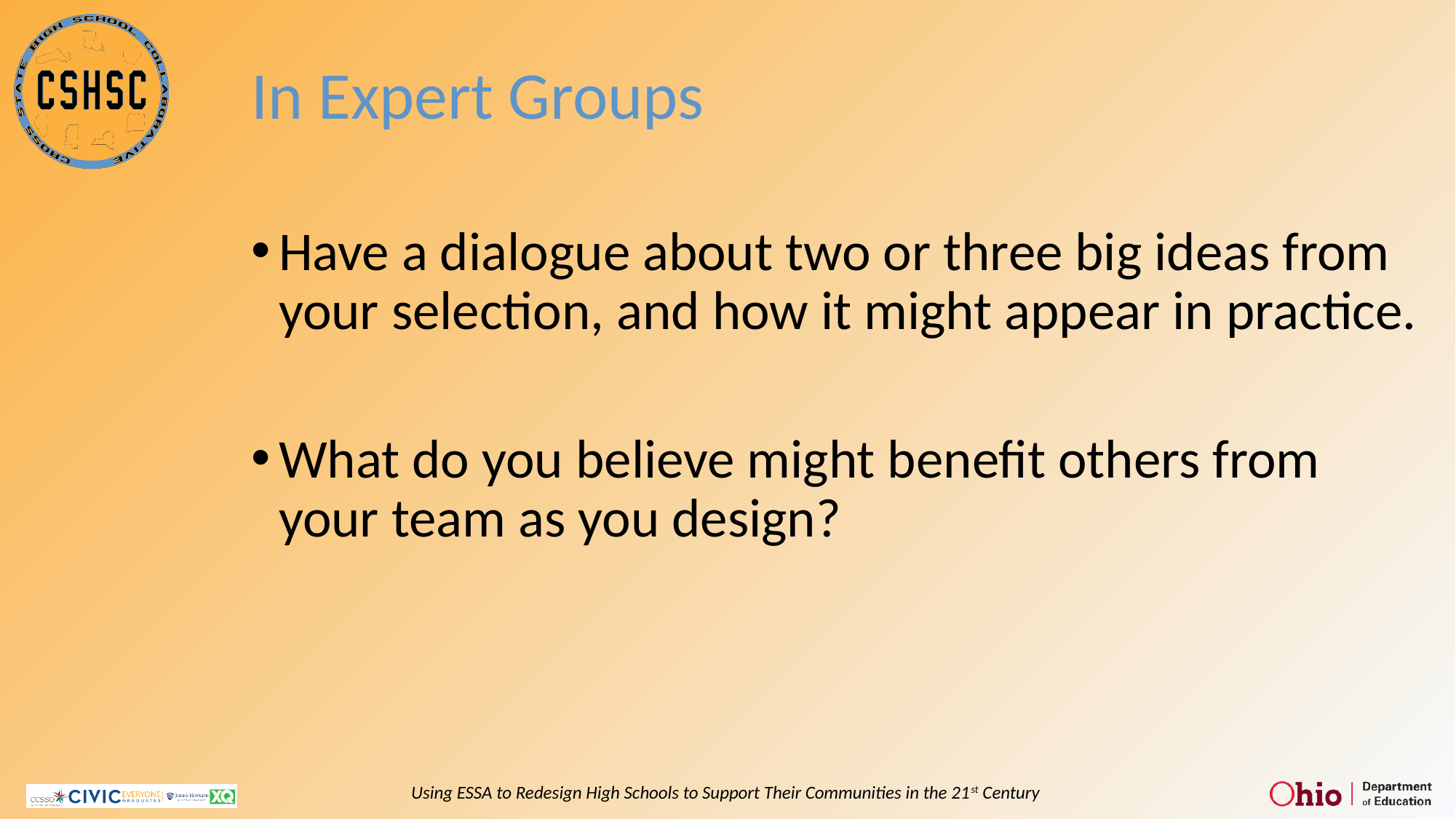

# In Expert Groups
Have a dialogue about two or three big ideas from your selection, and how it might appear in practice.

What do you believe might benefit others from your team as you design?